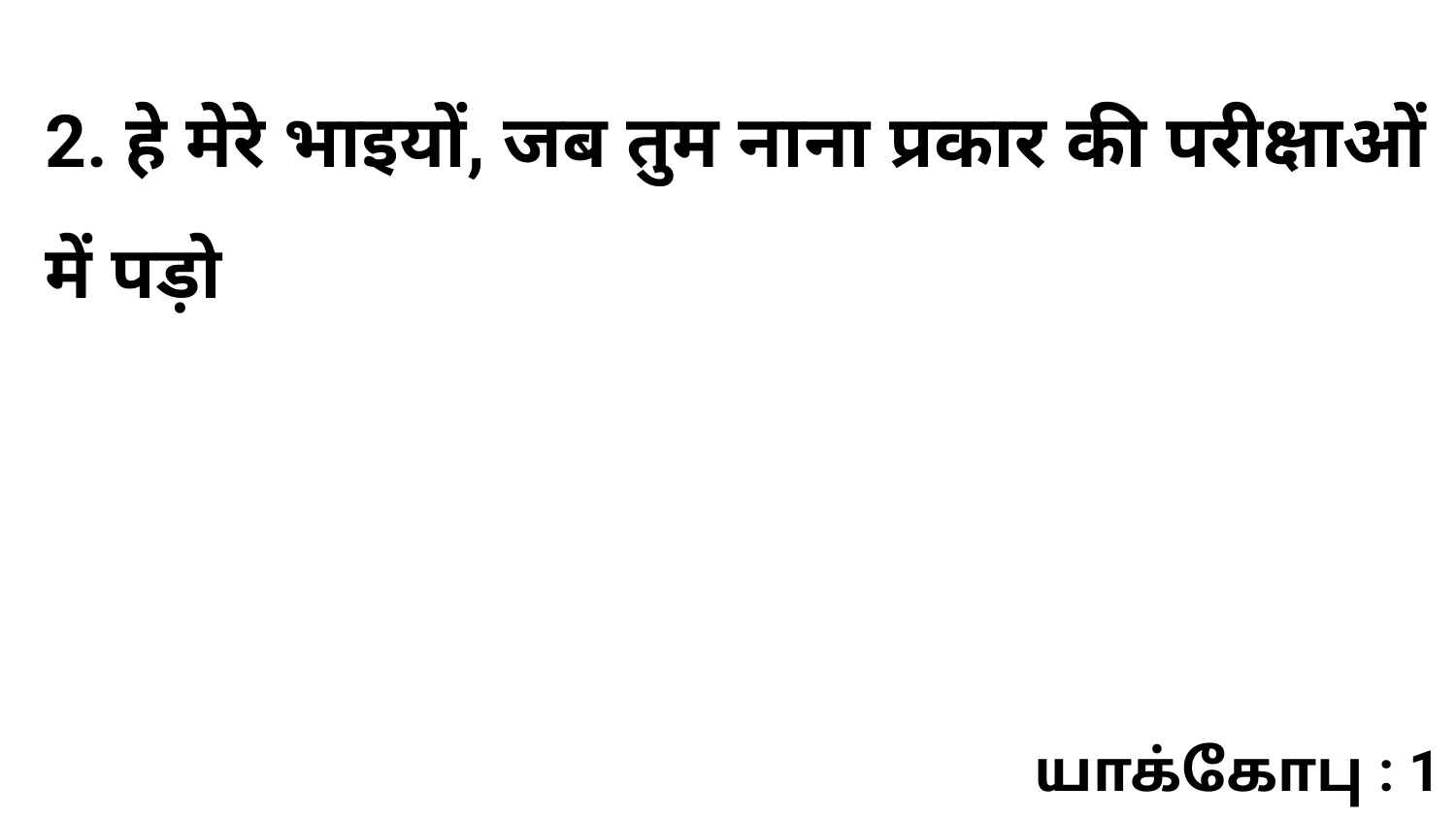

2. हे मेरे भाइयों, जब तुम नाना प्रकार की परीक्षाओं में पड़ो
யாக்கோபு : 1